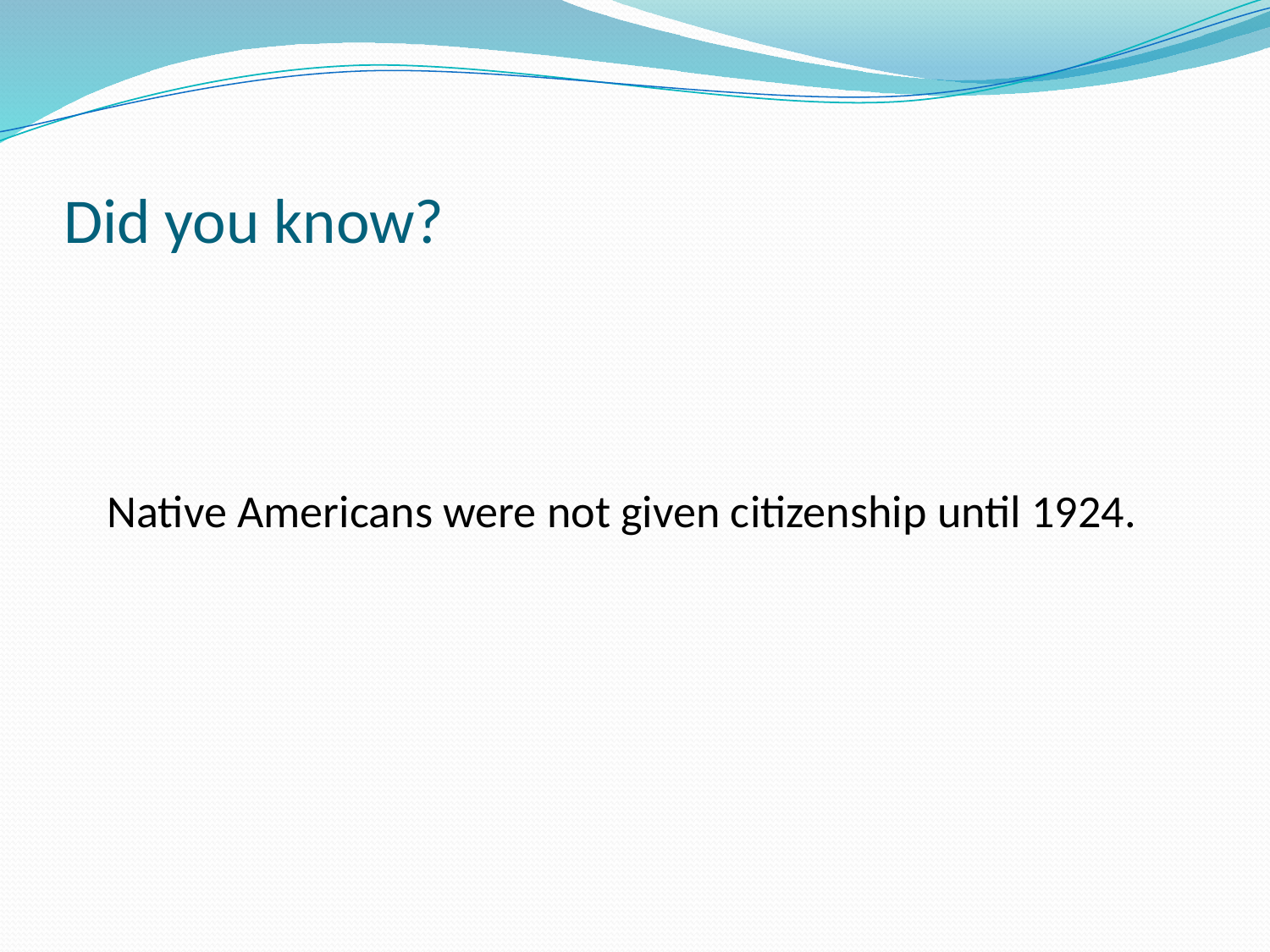

# Did you know?
   Native Americans were not given citizenship until 1924.